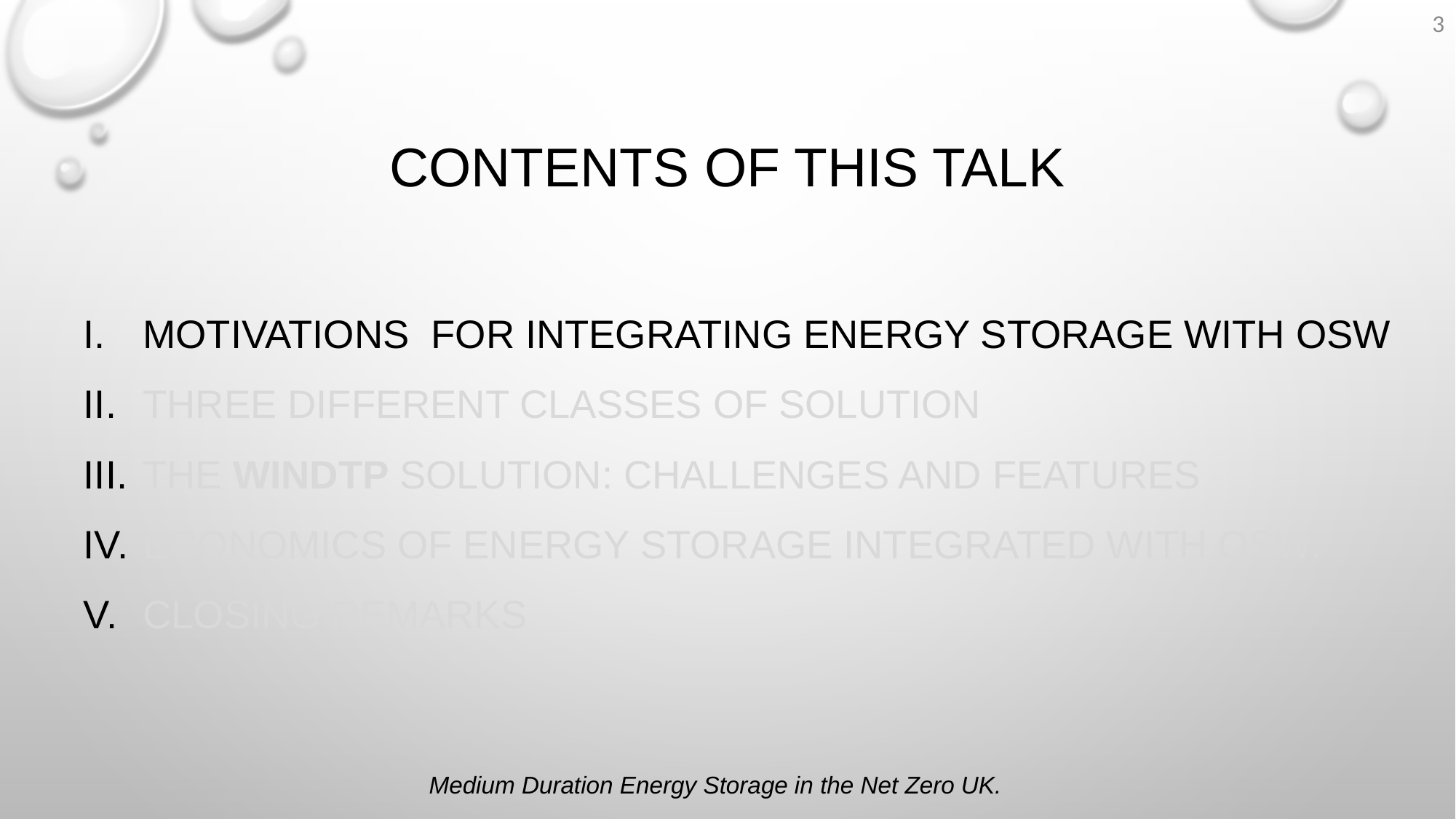

3
# Contents of this talk
MOTIVATIONS  for integrating Energy Storage with OSW
THREE Different classes of solution
The WindTP solution: Challenges and Features
Economics of energy storage integrated with OSW.
Closing Remarks
Medium Duration Energy Storage in the Net Zero UK.